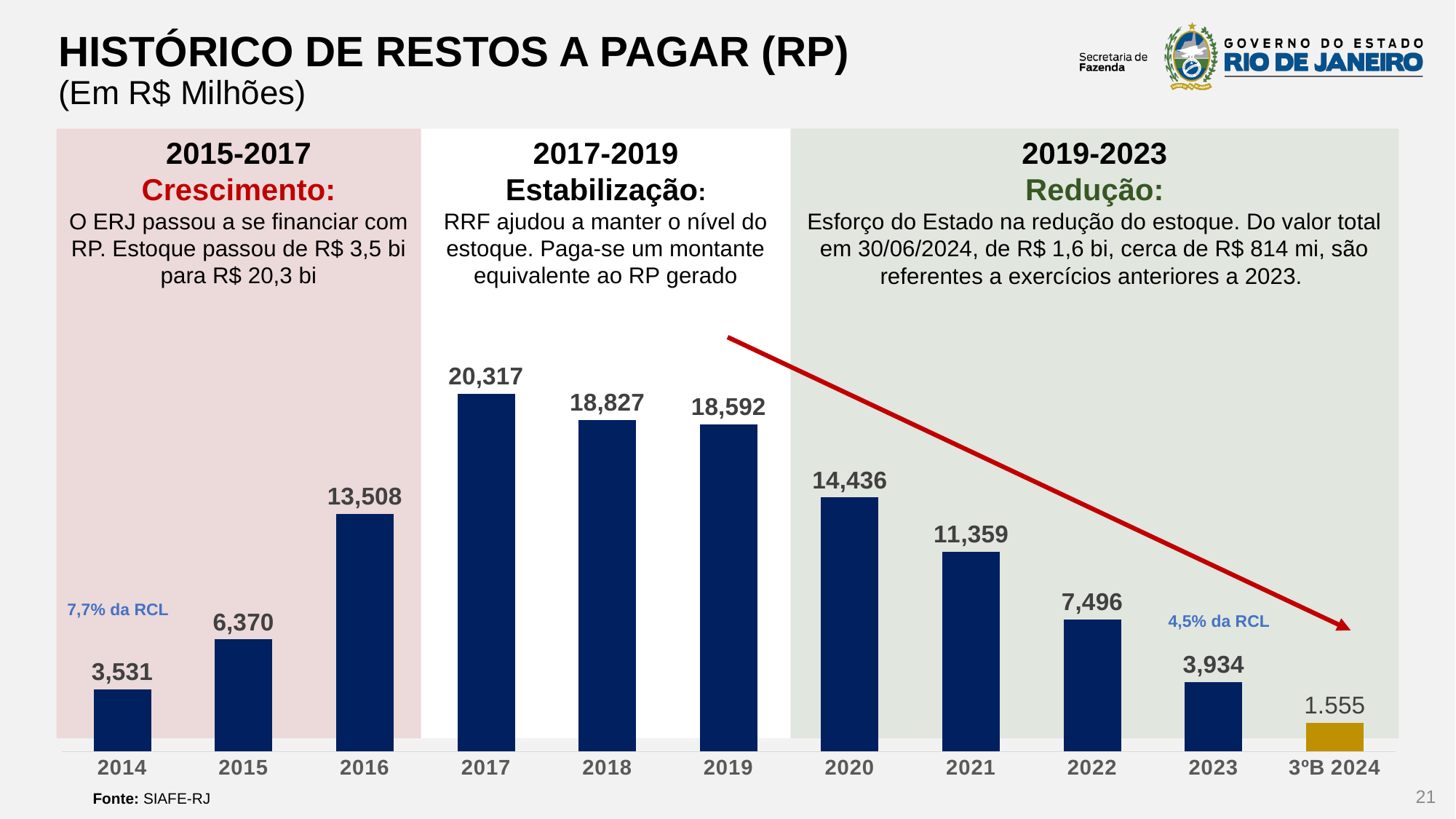

HISTÓRICO DE RESTOS A PAGAR (RP)
(Em R$ Milhões)
2015-2017
Crescimento:
O ERJ passou a se financiar com RP. Estoque passou de R$ 3,5 bi para R$ 20,3 bi
2017-2019
Estabilização:
RRF ajudou a manter o nível do estoque. Paga-se um montante equivalente ao RP gerado
2019-2023
Redução:
Esforço do Estado na redução do estoque. Do valor total em 30/06/2024, de R$ 1,6 bi, cerca de R$ 814 mi, são referentes a exercícios anteriores a 2023.

### Chart

| Category |  Estoque de Restos a Pagar  |
|---|---|
| 2014 | 3531.41991 |
| 2015 | 6369.607799 |
| 2016 | 13507.576115 |
| 2017 | 20316.544414 |
| 2018 | 18827.20304 |
| 2019 | 18592.371157 |
| 2020 | 14435.647673270001 |
| 2021 | 11358.55062946 |
| 2022 | 7496.0 |
| 2023 | 3934.46843482 |
| 3ºB 2024 | 1642.0 |
7,7% da RCL
4,5% da RCL
21
Fonte: SIAFE-RJ